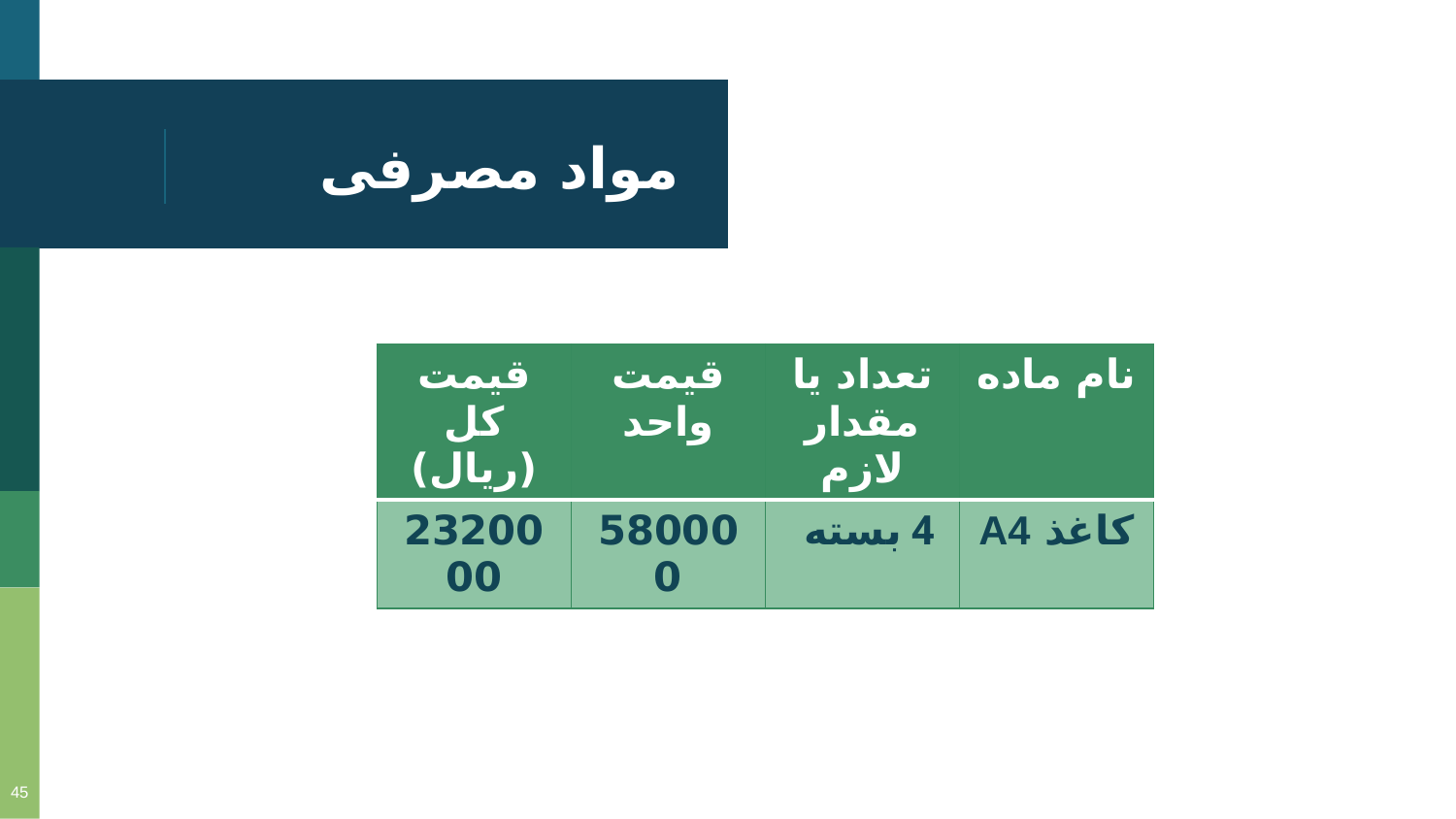

# مواد مصرفی

| قيمت كل (ريال) | قيمت واحد | تعداد يا مقدار لازم | نام ماده |
| --- | --- | --- | --- |
| 2320000 | 580000 | 4 بسته | کاغذ A4 |
45